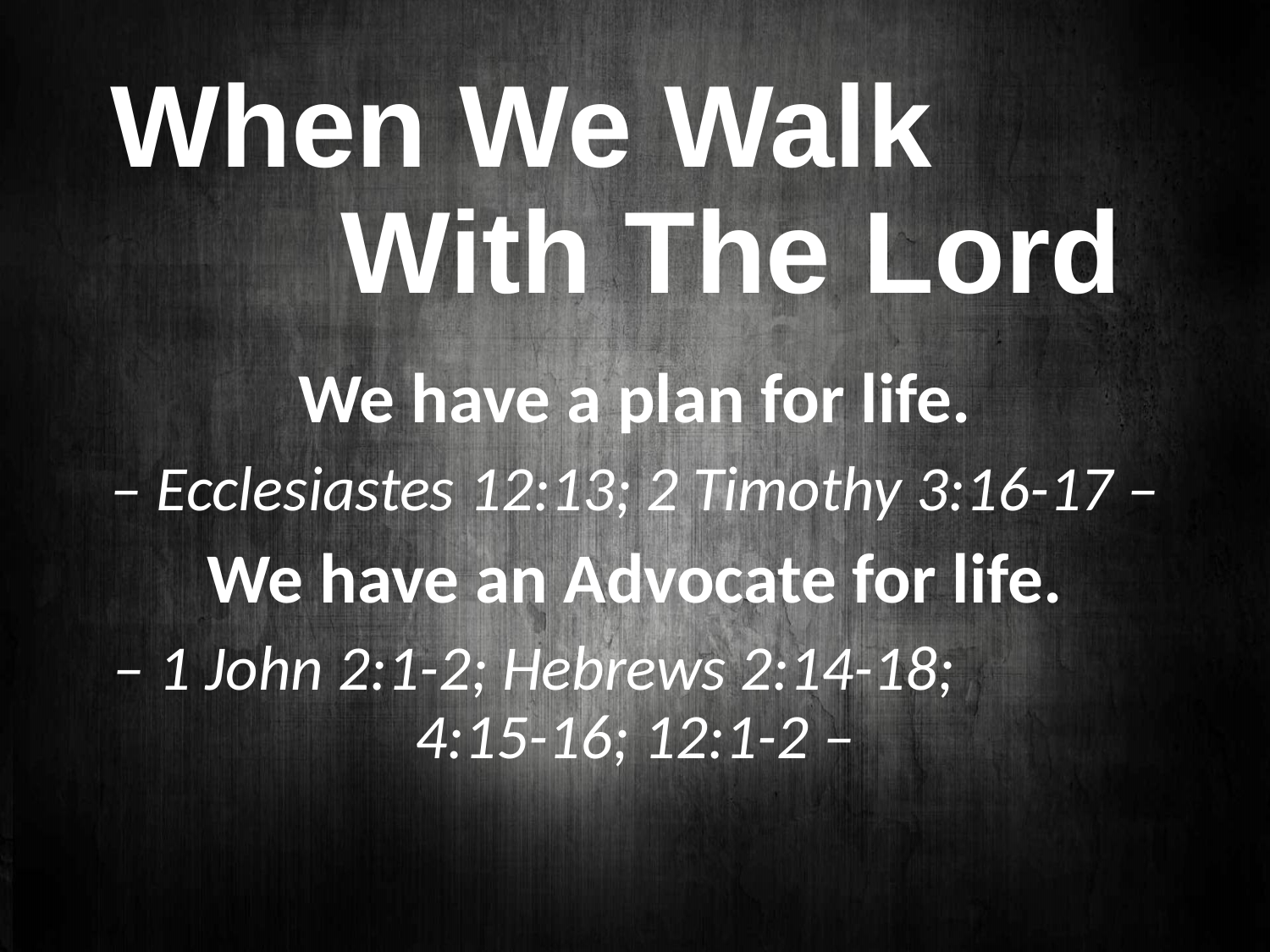

# When We Walk              With The Lord

We have a plan for life.
– Ecclesiastes 12:13; 2 Timothy 3:16-17 –
We have an Advocate for life.
– 1 John 2:1-2; Hebrews 2:14-18;               4:15-16; 12:1-2 –